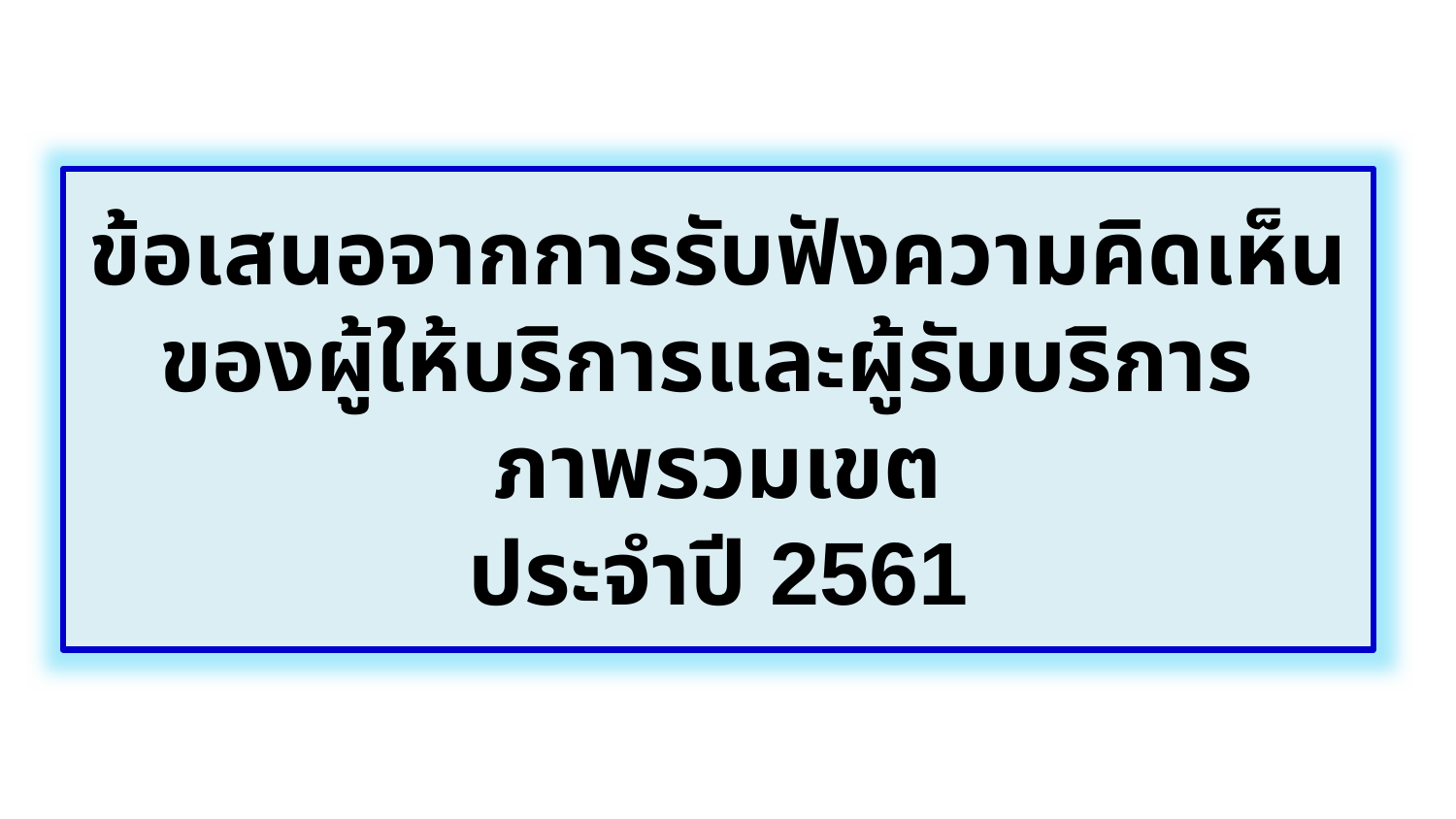

ข้อเสนอจากการรับฟังความคิดเห็น
ของผู้ให้บริการและผู้รับบริการ
ภาพรวมเขต
ประจำปี 2561